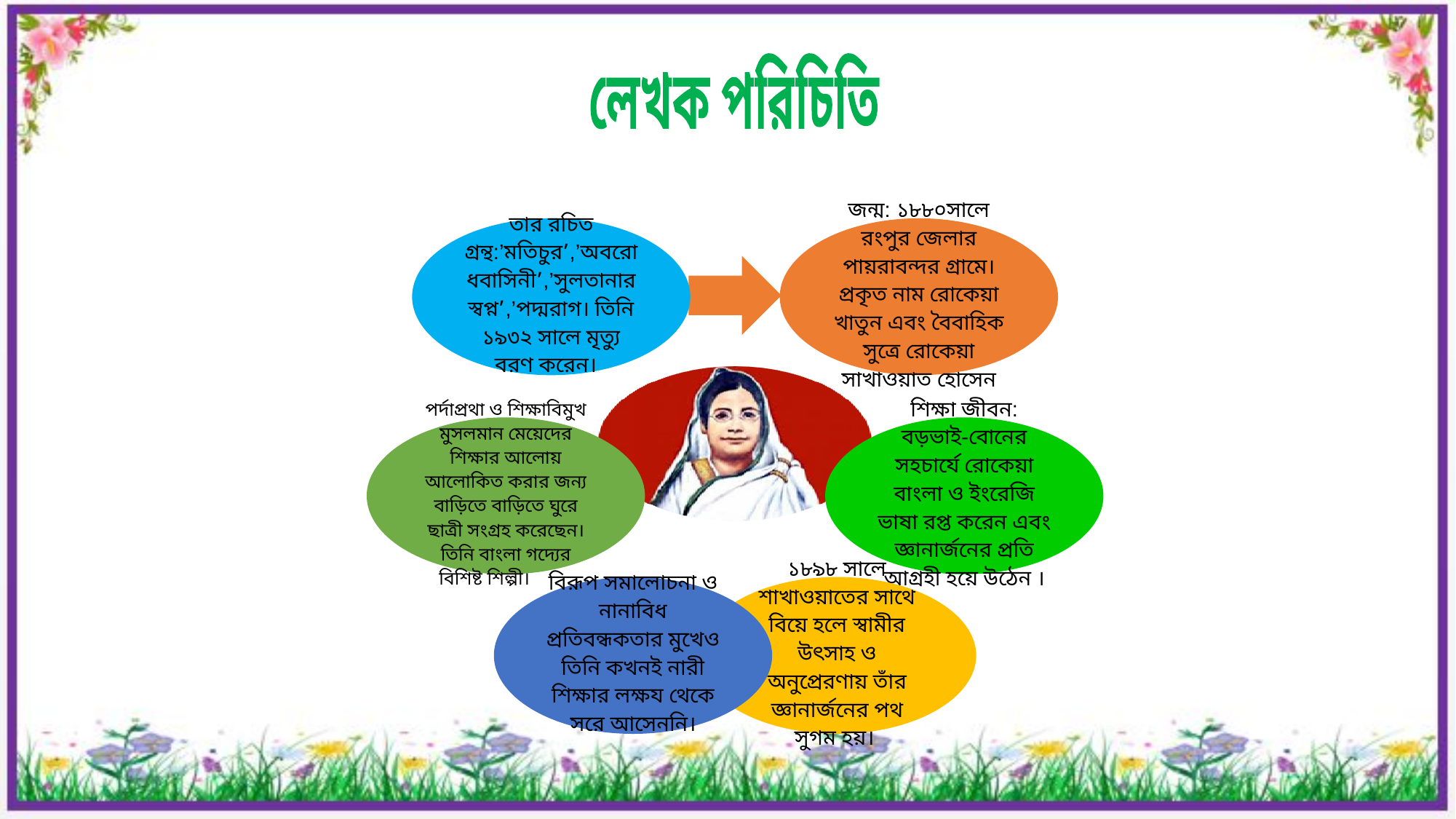

লেখক পরিচিতি
জন্ম: ১৮৮০সালে রংপুর জেলার পায়রাবন্দর গ্রামে। প্রকৃত নাম রোকেয়া খাতুন এবং বৈবাহিক সুত্রে রোকেয়া সাখাওয়াত হোসেন
পর্দাপ্রথা ও শিক্ষাবিমুখ মুসলমান মেয়েদের শিক্ষার আলোয় আলোকিত করার জন্য বাড়িতে বাড়িতে ঘুরে ছাত্রী সংগ্রহ করেছেন।তিনি বাংলা গদ্যের বিশিষ্ট শিল্পী।
তার রচিত গ্রন্থ:’মতিচুর’,’অবরোধবাসিনী’,’সুলতানার স্বপ্ন’,’পদ্মরাগ। তিনি ১৯৩২ সালে মৃত্যু বরণ করেন।
বিরূপ সমালোচনা ও নানাবিধ প্রতিবন্ধকতার মুখেও তিনি কখনই নারী শিক্ষার লক্ষয থেকে সরে আসেননি।